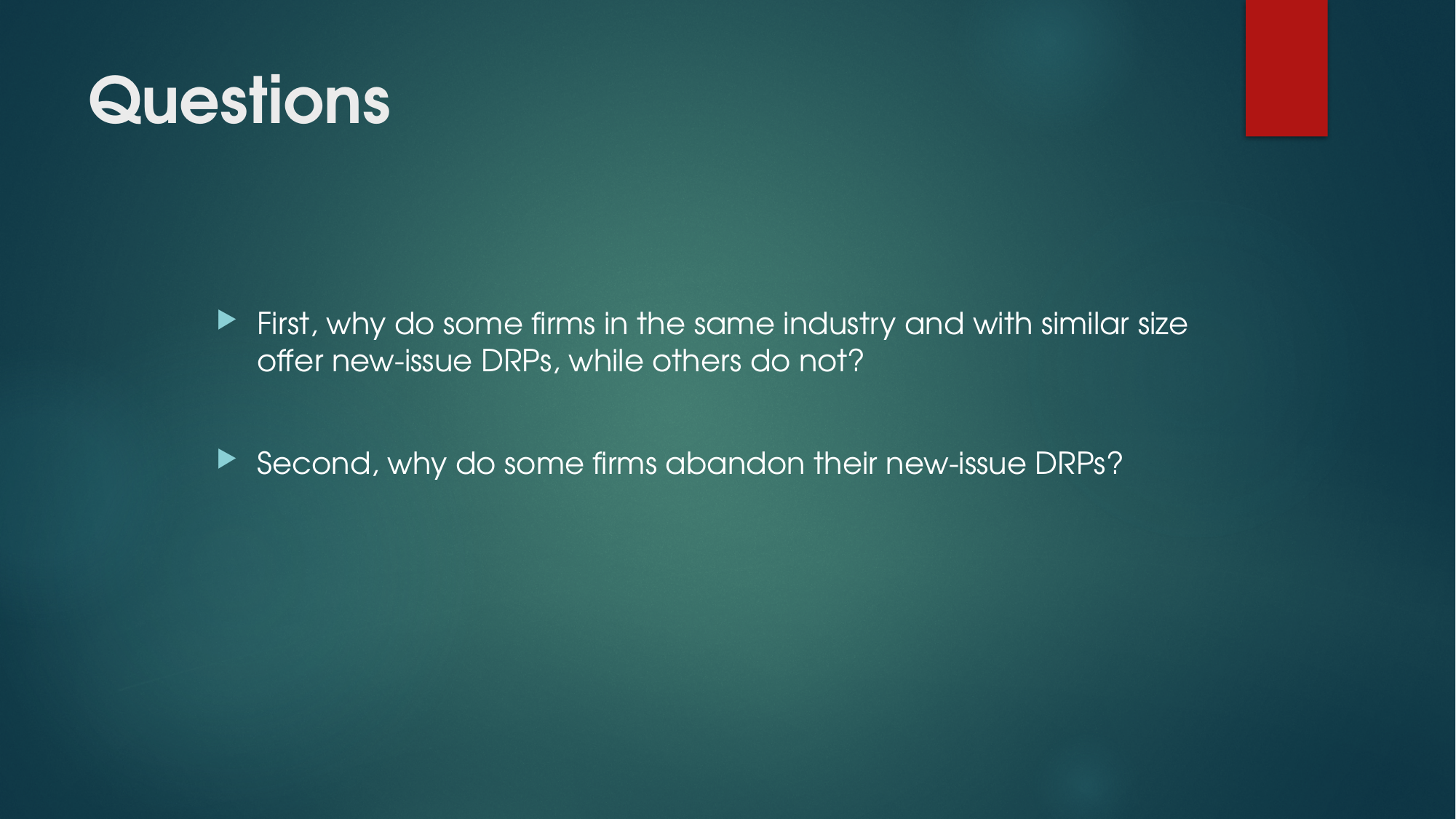

# Questions
First, why do some firms in the same industry and with similar size offer new-issue DRPs, while others do not?

Second, why do some firms abandon their new-issue DRPs?